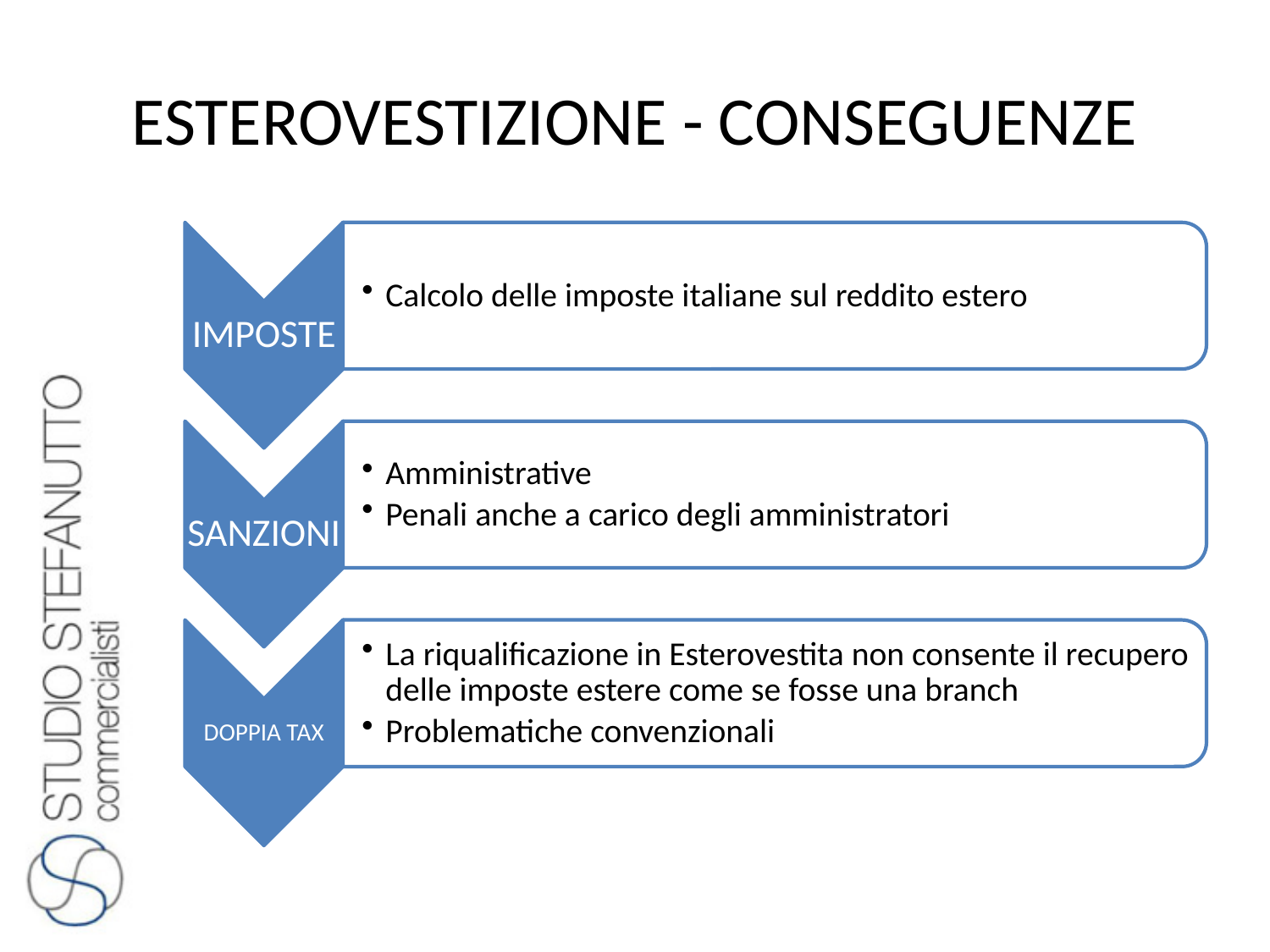

# ESTEROVESTIZIONE - CONSEGUENZE
IMPOSTE
Calcolo delle imposte italiane sul reddito estero
SANZIONI
Amministrative
Penali anche a carico degli amministratori
DOPPIA TAX
La riqualificazione in Esterovestita non consente il recupero delle imposte estere come se fosse una branch
Problematiche convenzionali